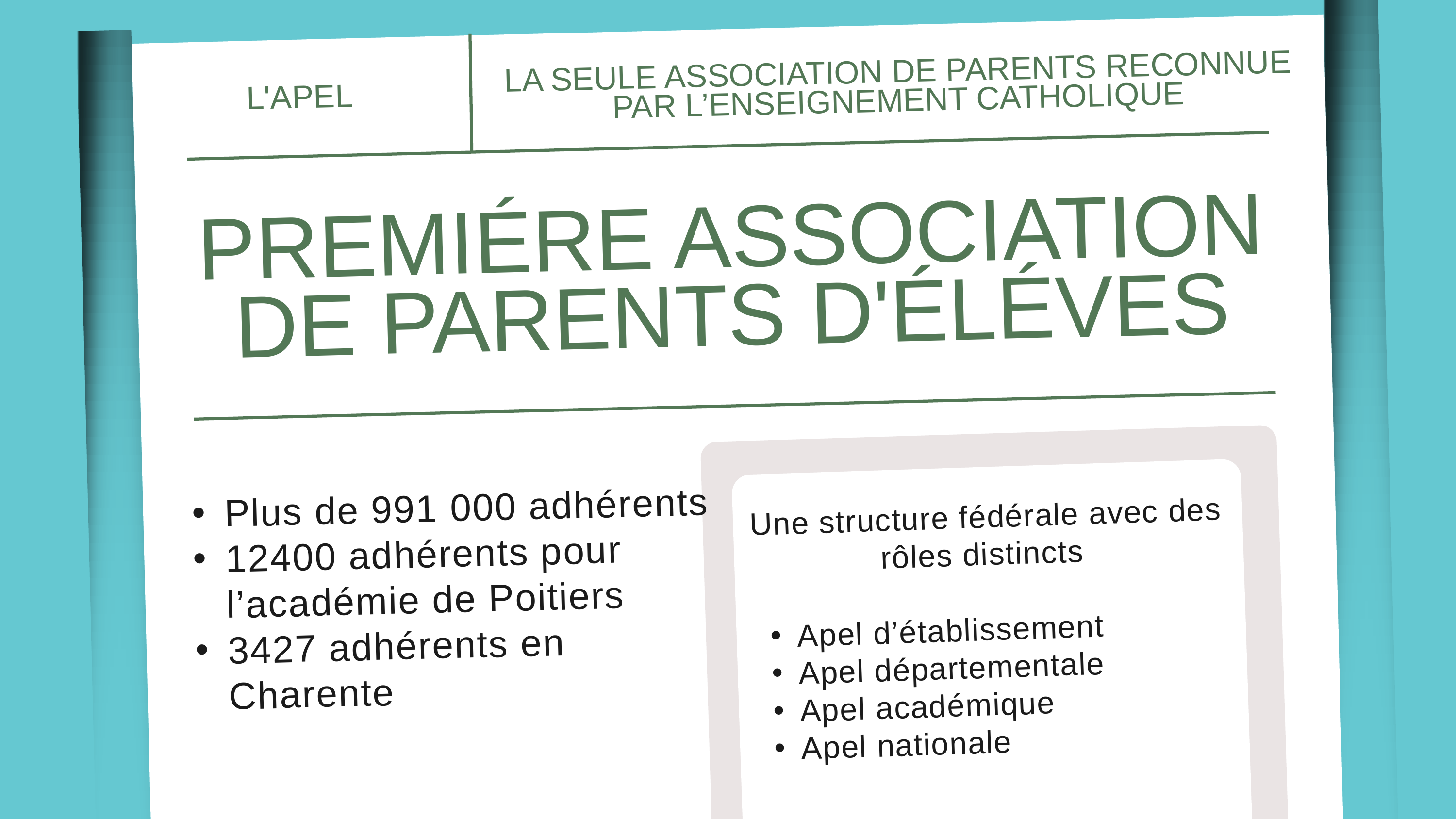

LA SEULE ASSOCIATION DE PARENTS RECONNUE PAR L’ENSEIGNEMENT CATHOLIQUE
L'APEL

PREMIÉRE ASSOCIATION DE PARENTS D'ÉLÉVES

Une structure fédérale avec des rôles distincts

Apel d’établissement
Apel départementale
Apel académique
Apel nationale

Plus de 991 000 adhérents
12400 adhérents pour l’académie de Poitiers
3427 adhérents en Charente